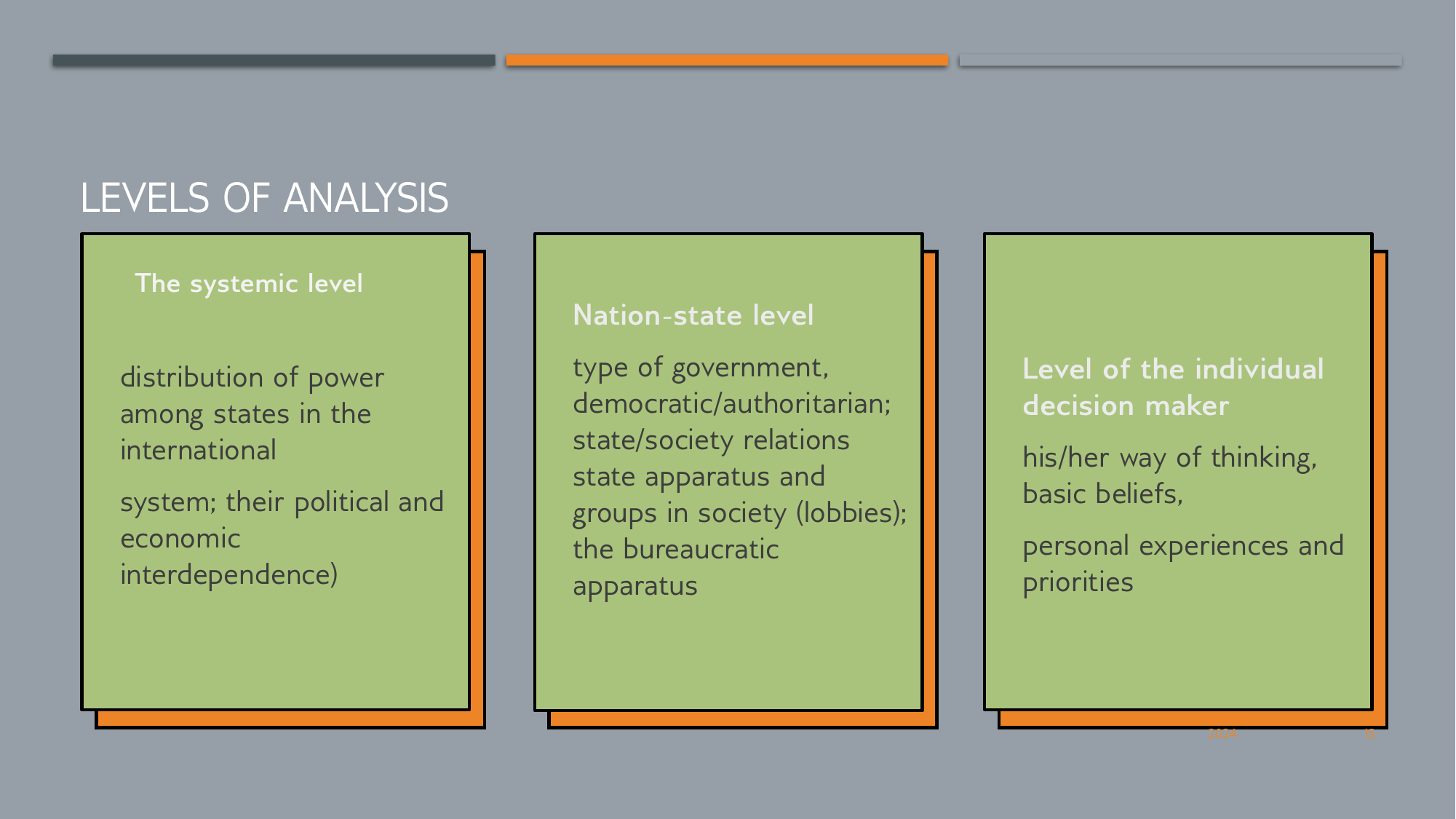

# Levels of Analysis
Nation-state level
type of government, democratic/authoritarian; state/society relations state apparatus and groups in society (lobbies); the bureaucratic apparatus

distribution of power among states in the international
system; their political and economic interdependence)

Level of the individual decision maker
his/her way of thinking, basic beliefs,
personal experiences and priorities

The systemic level

2024
15